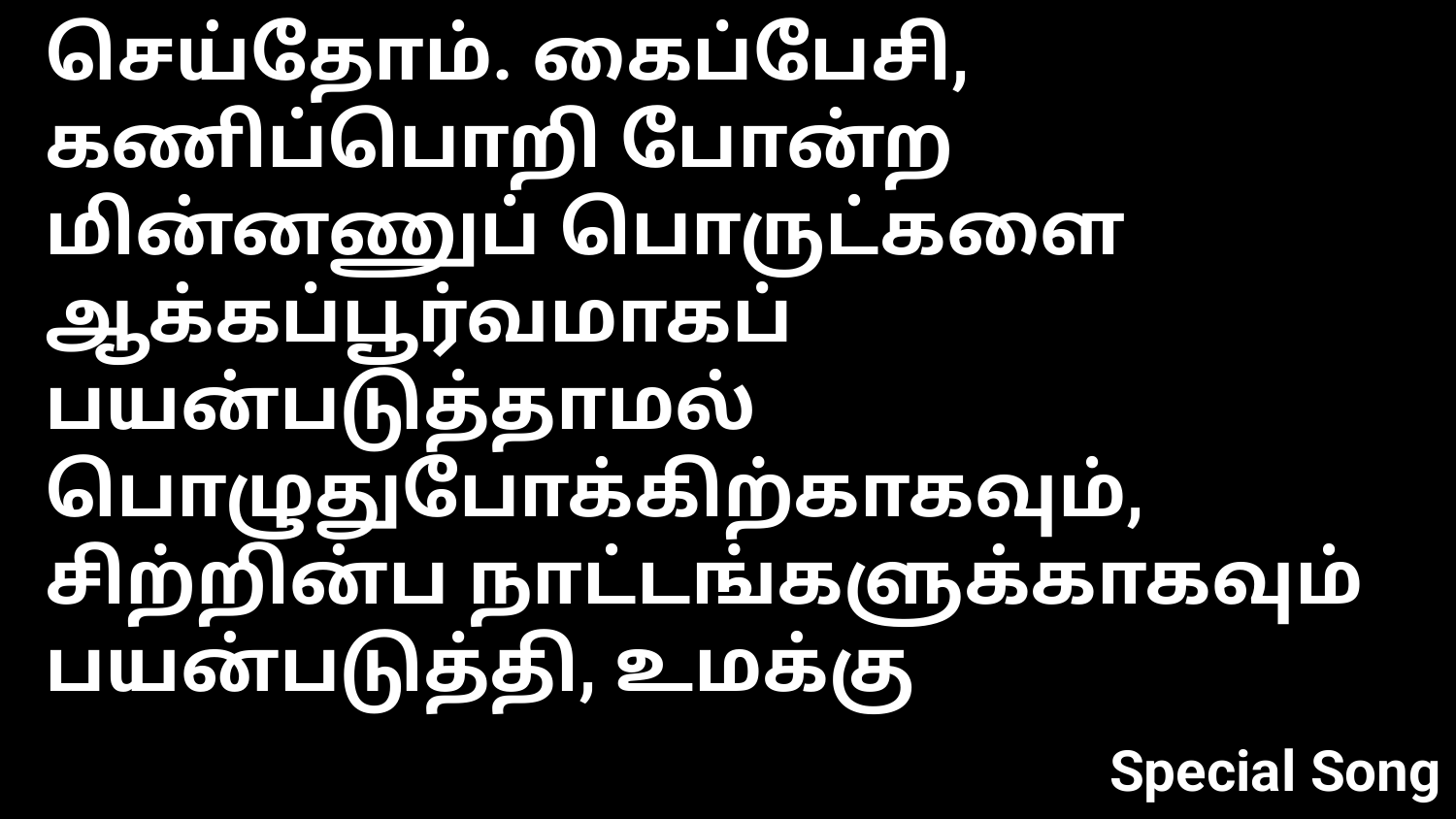

செய்தோம். கைப்பேசி, கணிப்பொறி போன்ற மின்னணுப் பொருட்களை ஆக்கப்பூர்வமாகப் பயன்படுத்தாமல் பொழுதுபோக்கிற்காகவும், சிற்றின்ப நாட்டங்களுக்காகவும் பயன்படுத்தி, உமக்கு

Special Song